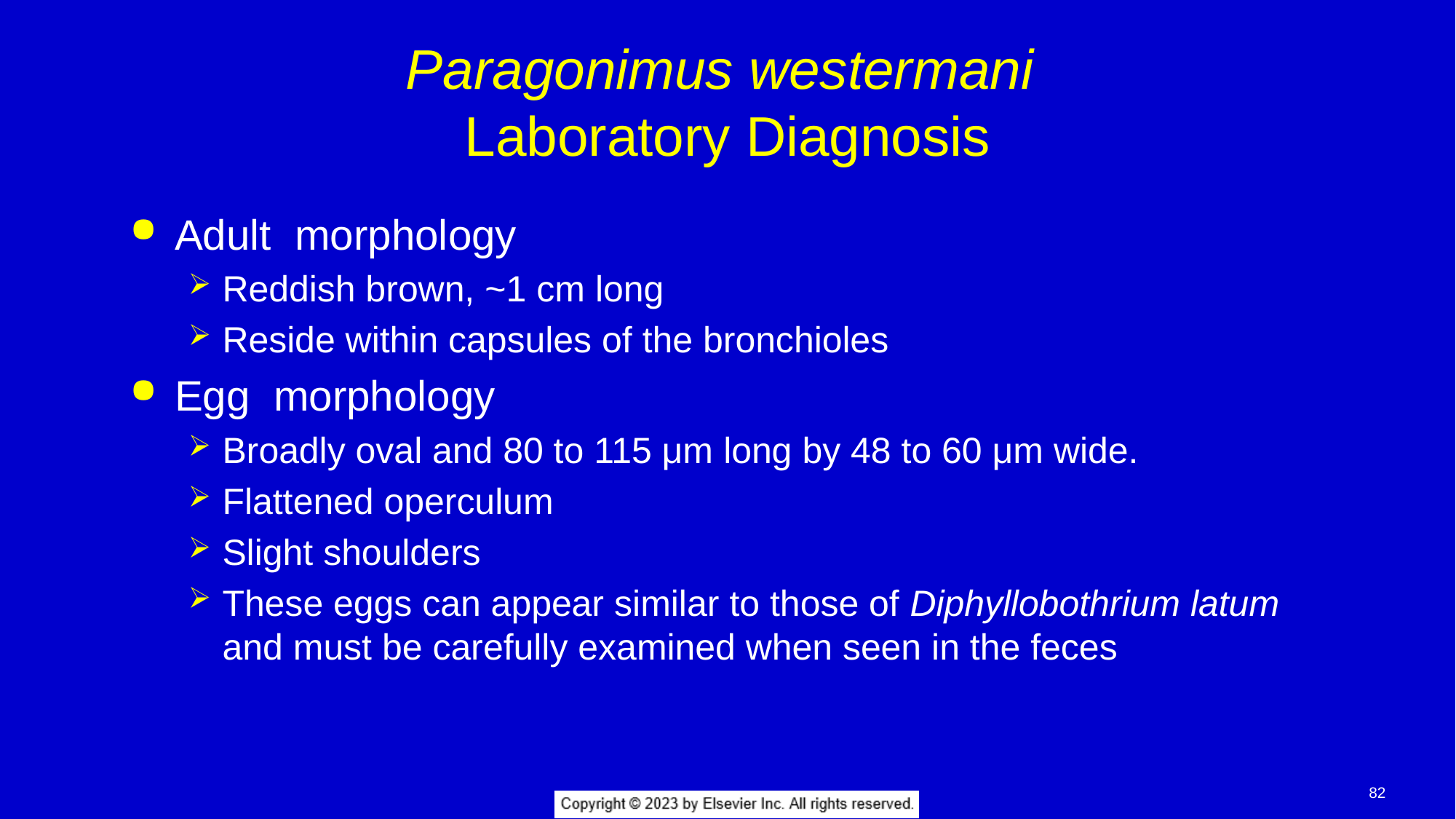

# Paragonimus westermani Laboratory Diagnosis
Adult  morphology
Reddish brown, ~1 cm long
Reside within capsules of the bronchioles
Egg  morphology
Broadly oval and 80 to 115 μm long by 48 to 60 μm wide.
Flattened operculum
Slight shoulders
These eggs can appear similar to those of Diphyllobothrium latum and must be carefully examined when seen in the feces